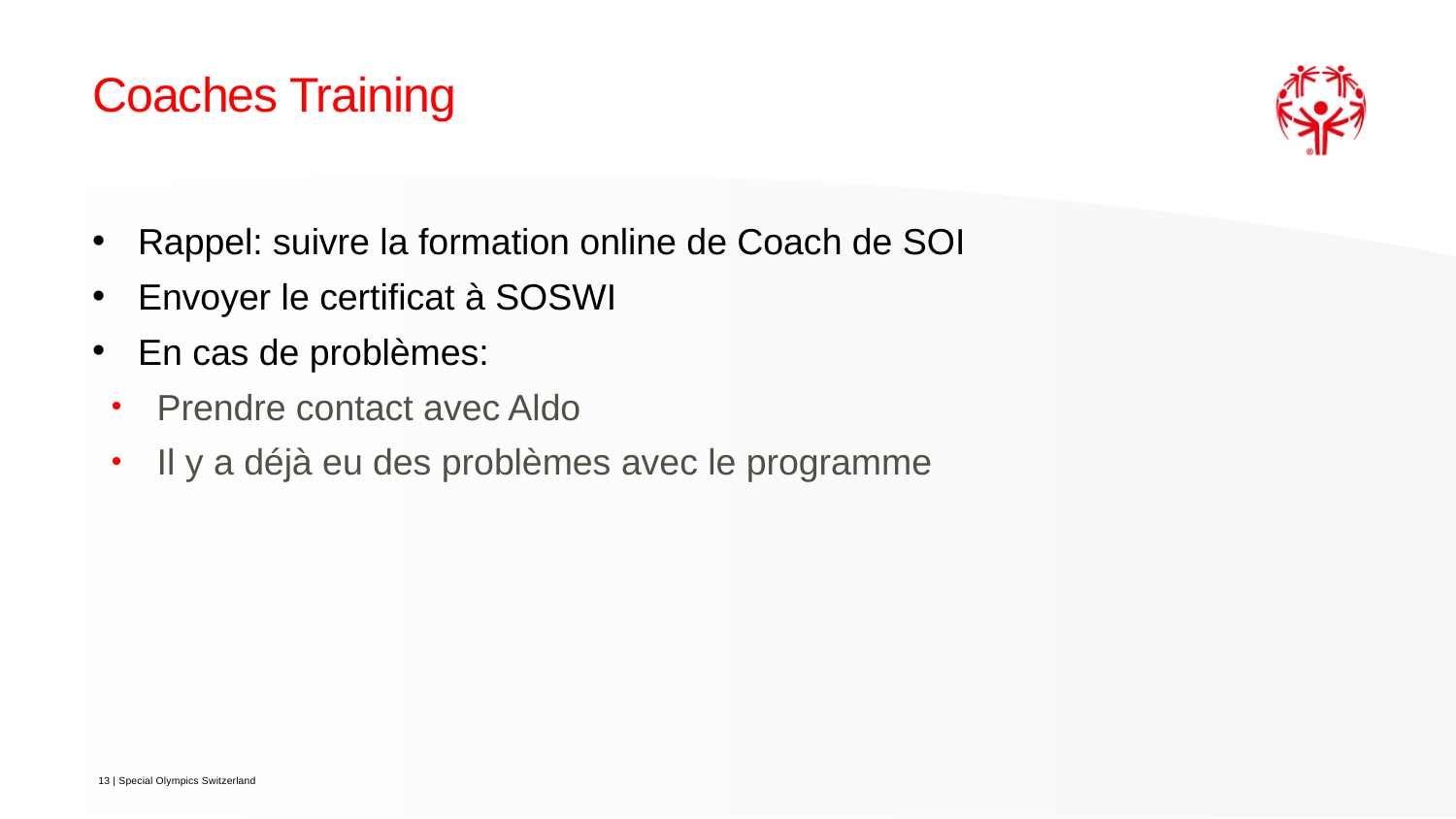

# Coaches Training
Rappel: suivre la formation online de Coach de SOI
Envoyer le certificat à SOSWI
En cas de problèmes:
Prendre contact avec Aldo
Il y a déjà eu des problèmes avec le programme

13 | Special Olympics Switzerland